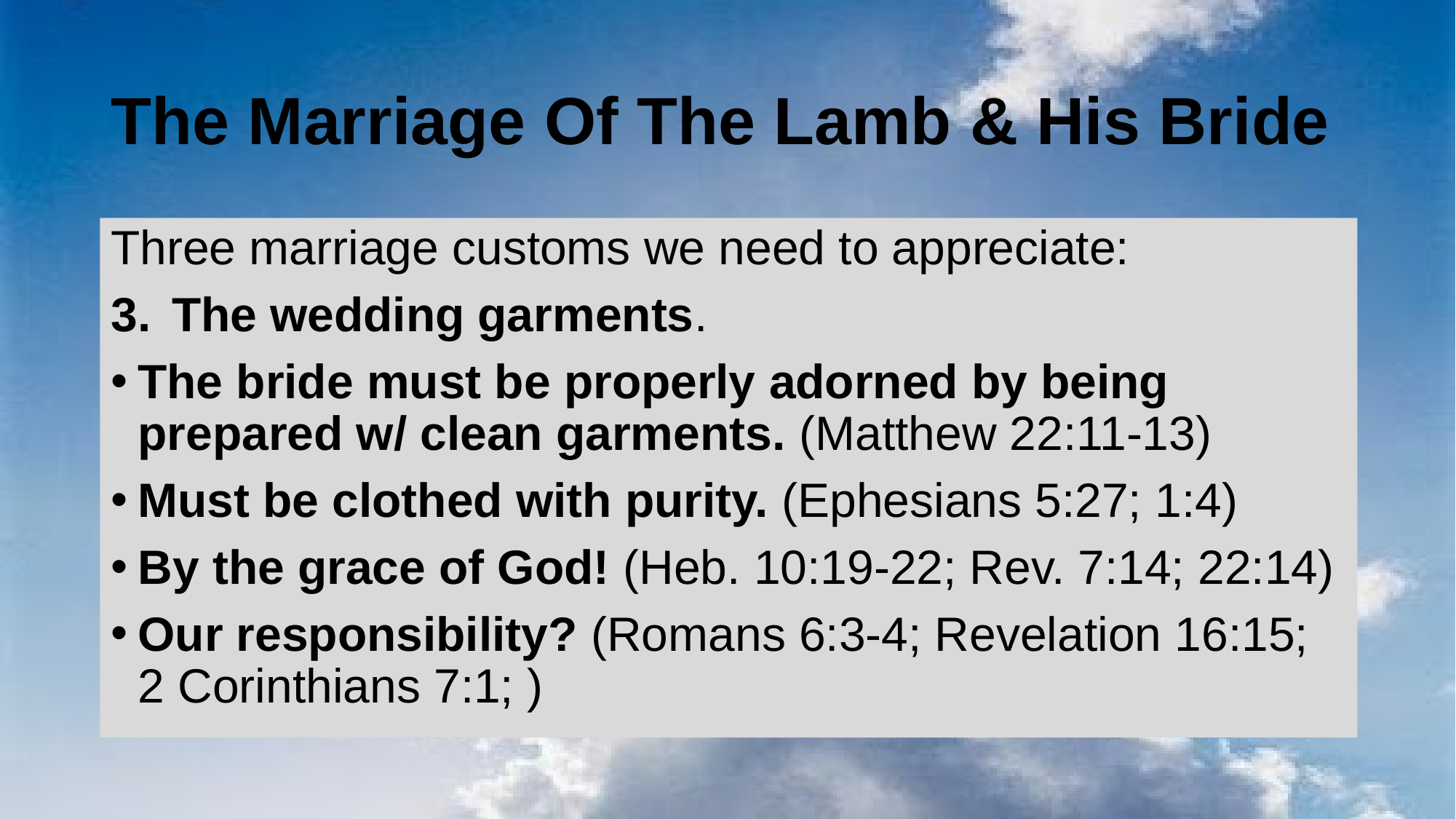

# The Marriage Of The Lamb & His Bride
Three marriage customs we need to appreciate:
The wedding garments.
The bride must be properly adorned by being prepared w/ clean garments. (Matthew 22:11-13)
Must be clothed with purity. (Ephesians 5:27; 1:4)
By the grace of God! (Heb. 10:19-22; Rev. 7:14; 22:14)
Our responsibility? (Romans 6:3-4; Revelation 16:15; 2 Corinthians 7:1; )